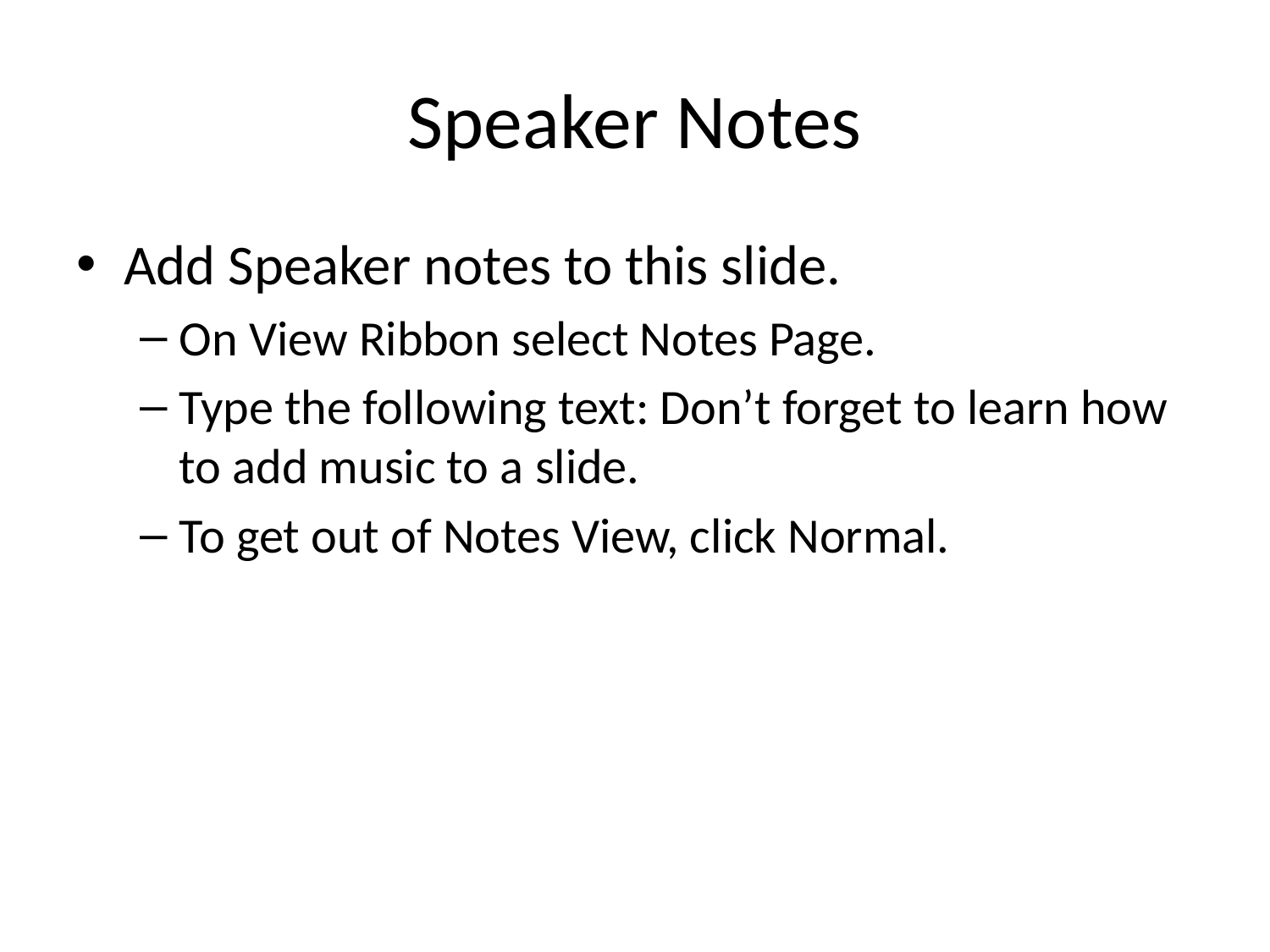

# Speaker Notes
Add Speaker notes to this slide.
On View Ribbon select Notes Page.
Type the following text: Don’t forget to learn how to add music to a slide.
To get out of Notes View, click Normal.